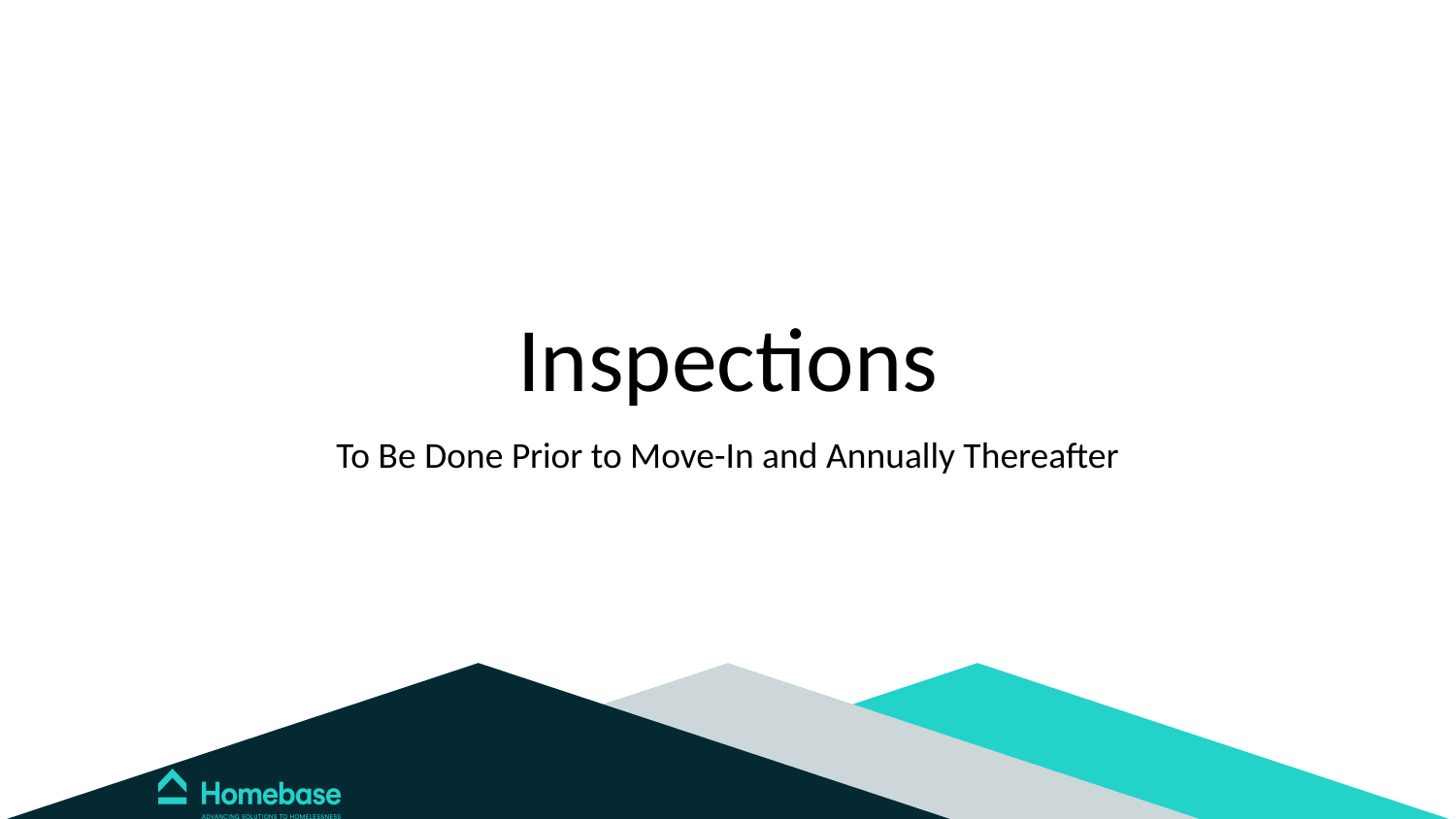

# Inspections
To Be Done Prior to Move-In and Annually Thereafter